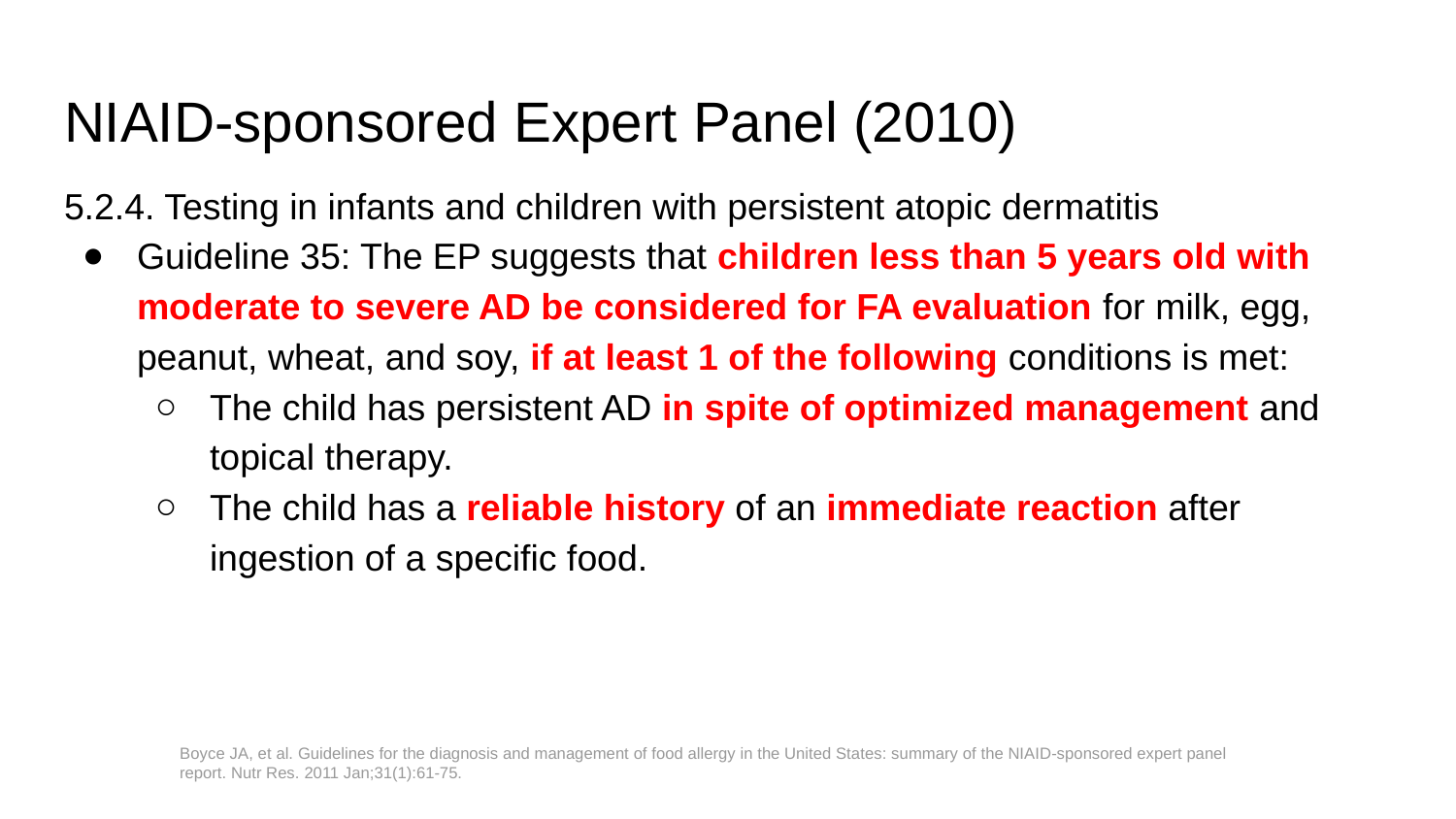

# NIAID-sponsored Expert Panel (2010)
5.2.4. Testing in infants and children with persistent atopic dermatitis
Guideline 35: The EP suggests that children less than 5 years old with moderate to severe AD be considered for FA evaluation for milk, egg, peanut, wheat, and soy, if at least 1 of the following conditions is met:
The child has persistent AD in spite of optimized management and topical therapy.
The child has a reliable history of an immediate reaction after ingestion of a specific food.

Boyce JA, et al. Guidelines for the diagnosis and management of food allergy in the United States: summary of the NIAID-sponsored expert panel report. Nutr Res. 2011 Jan;31(1):61-75.